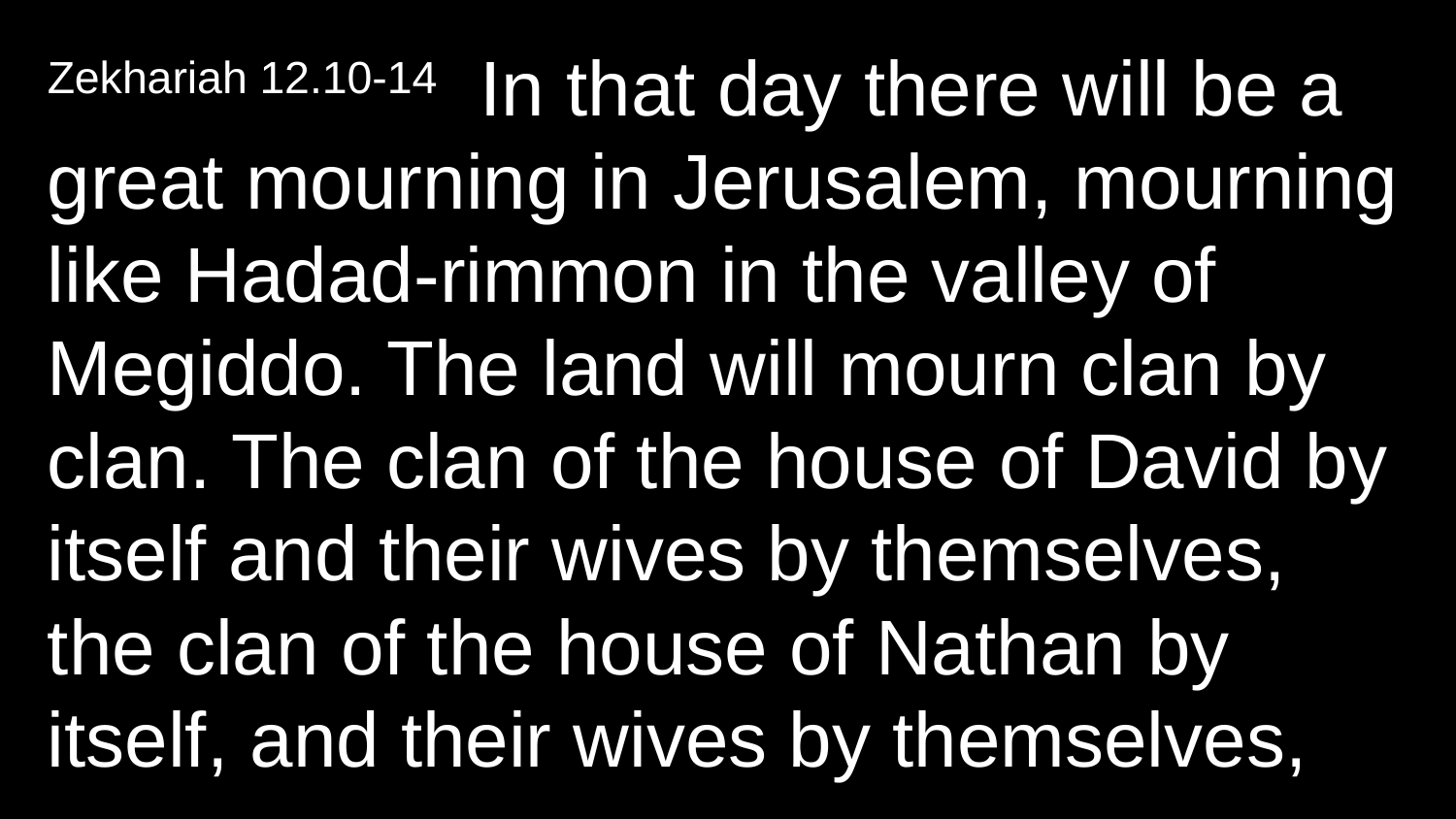

Zekhariah 12.10-14  In that day there will be a great mourning in Jerusalem, mourning like Hadad-rimmon in the valley of Megiddo. The land will mourn clan by clan. The clan of the house of David by itself and their wives by themselves, the clan of the house of Nathan by itself, and their wives by themselves,